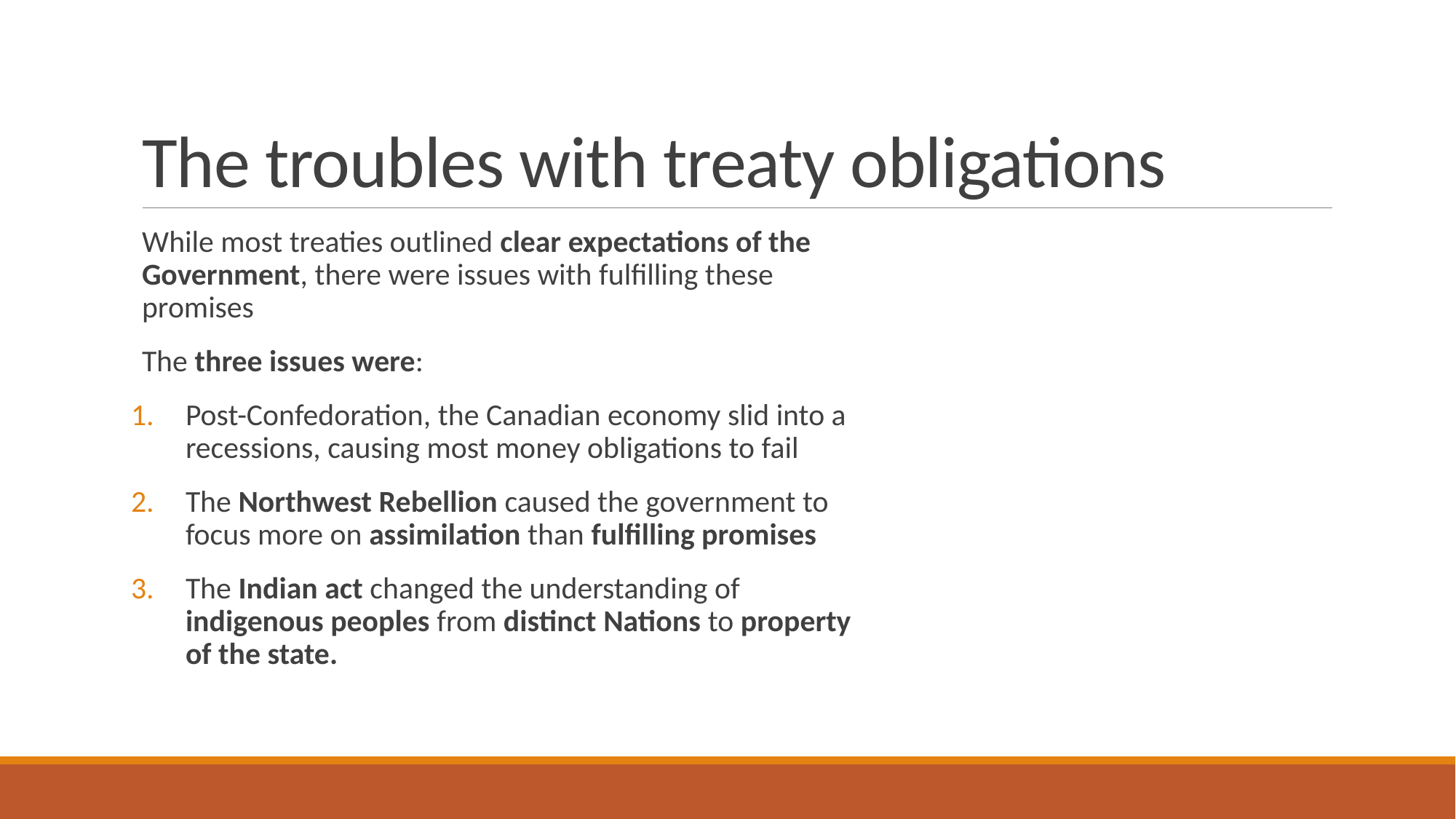

# The troubles with treaty obligations
While most treaties outlined clear expectations of the Government, there were issues with fulfilling these promises
The three issues were:
Post-Confedoration, the Canadian economy slid into a recessions, causing most money obligations to fail
The Northwest Rebellion caused the government to focus more on assimilation than fulfilling promises
The Indian act changed the understanding of indigenous peoples from distinct Nations to property of the state.